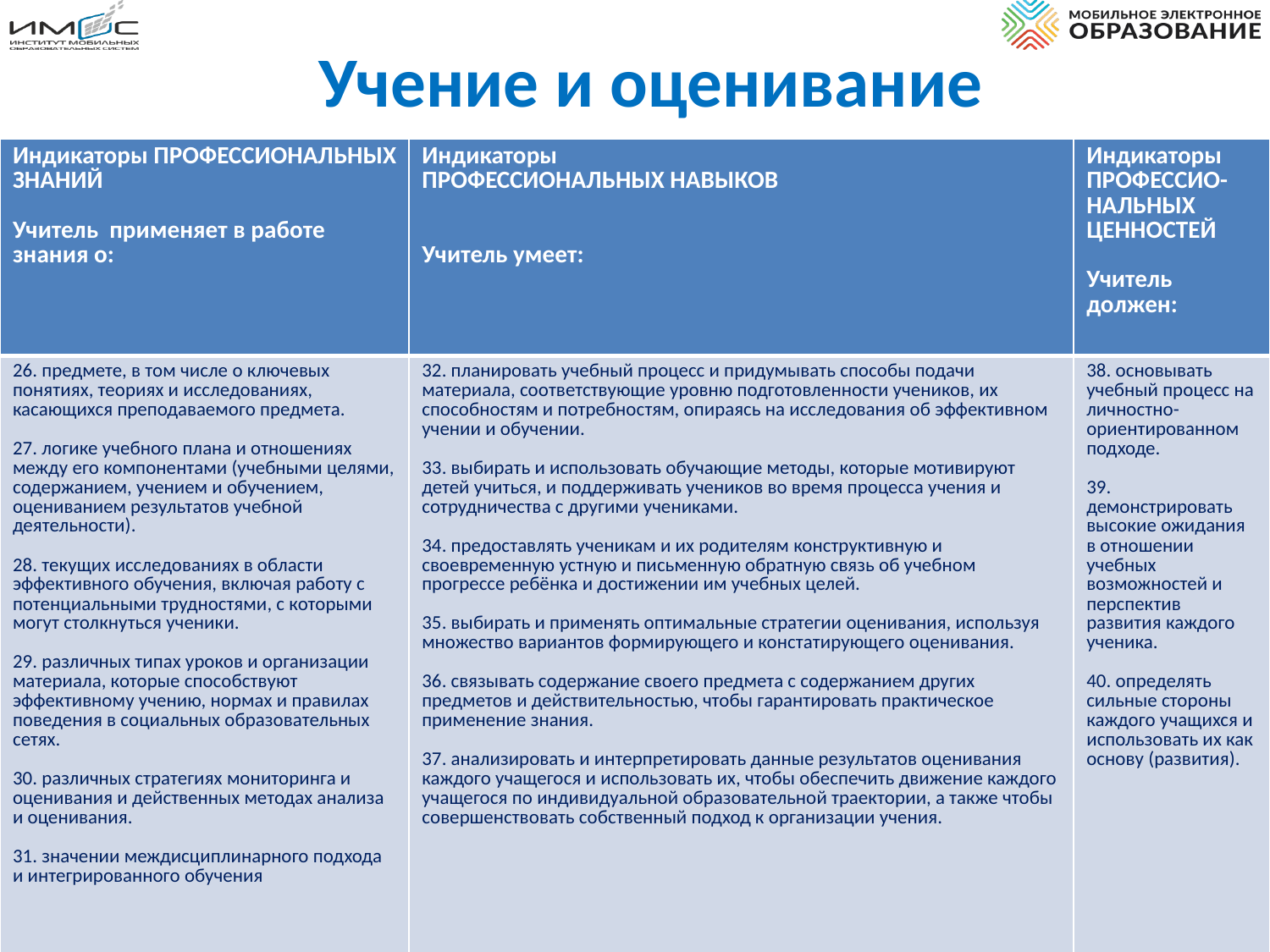

# Учение и оценивание
| Индикаторы ПРОФЕССИОНАЛЬНЫХ ЗНАНИЙ Учитель применяет в работе знания о: | Индикаторы ПРОФЕССИОНАЛЬНЫХ НАВЫКОВ Учитель умеет: | Индикаторы ПРОФЕССИО-НАЛЬНЫХ ЦЕННОСТЕЙ Учитель должен: |
| --- | --- | --- |
| 26. предмете, в том числе о ключевых понятиях, теориях и исследованиях, касающихся преподаваемого предмета. 27. логике учебного плана и отношениях между его компонентами (учебными целями, содержанием, учением и обучением, оцениванием результатов учебной деятельности). 28. текущих исследованиях в области эффективного обучения, включая работу с потенциальными трудностями, с которыми могут столкнуться ученики. 29. различных типах уроков и организации материала, которые способствуют эффективному учению, нормах и правилах поведения в социальных образовательных сетях. 30. различных стратегиях мониторинга и оценивания и действенных методах анализа и оценивания. 31. значении междисциплинарного подхода и интегрированного обучения | 32. планировать учебный процесс и придумывать способы подачи материала, соответствующие уровню подготовленности учеников, их способностям и потребностям, опираясь на исследования об эффективном учении и обучении. 33. выбирать и использовать обучающие методы, которые мотивируют детей учиться, и поддерживать учеников во время процесса учения и сотрудничества с другими учениками. 34. предоставлять ученикам и их родителям конструктивную и своевременную устную и письменную обратную связь об учебном прогрессе ребёнка и достижении им учебных целей. 35. выбирать и применять оптимальные стратегии оценивания, используя множество вариантов формирующего и констатирующего оценивания. 36. связывать содержание своего предмета с содержанием других предметов и действительностью, чтобы гарантировать практическое применение знания. 37. анализировать и интерпретировать данные результатов оценивания каждого учащегося и использовать их, чтобы обеспечить движение каждого учащегося по индивидуальной образовательной траектории, а также чтобы совершенствовать собственный подход к организации учения. | 38. основывать учебный процесс на личностно-ориентированном подходе. 39. демонстрировать высокие ожидания в отношении учебных возможностей и перспектив развития каждого ученика. 40. определять сильные стороны каждого учащихся и использовать их как основу (развития). |